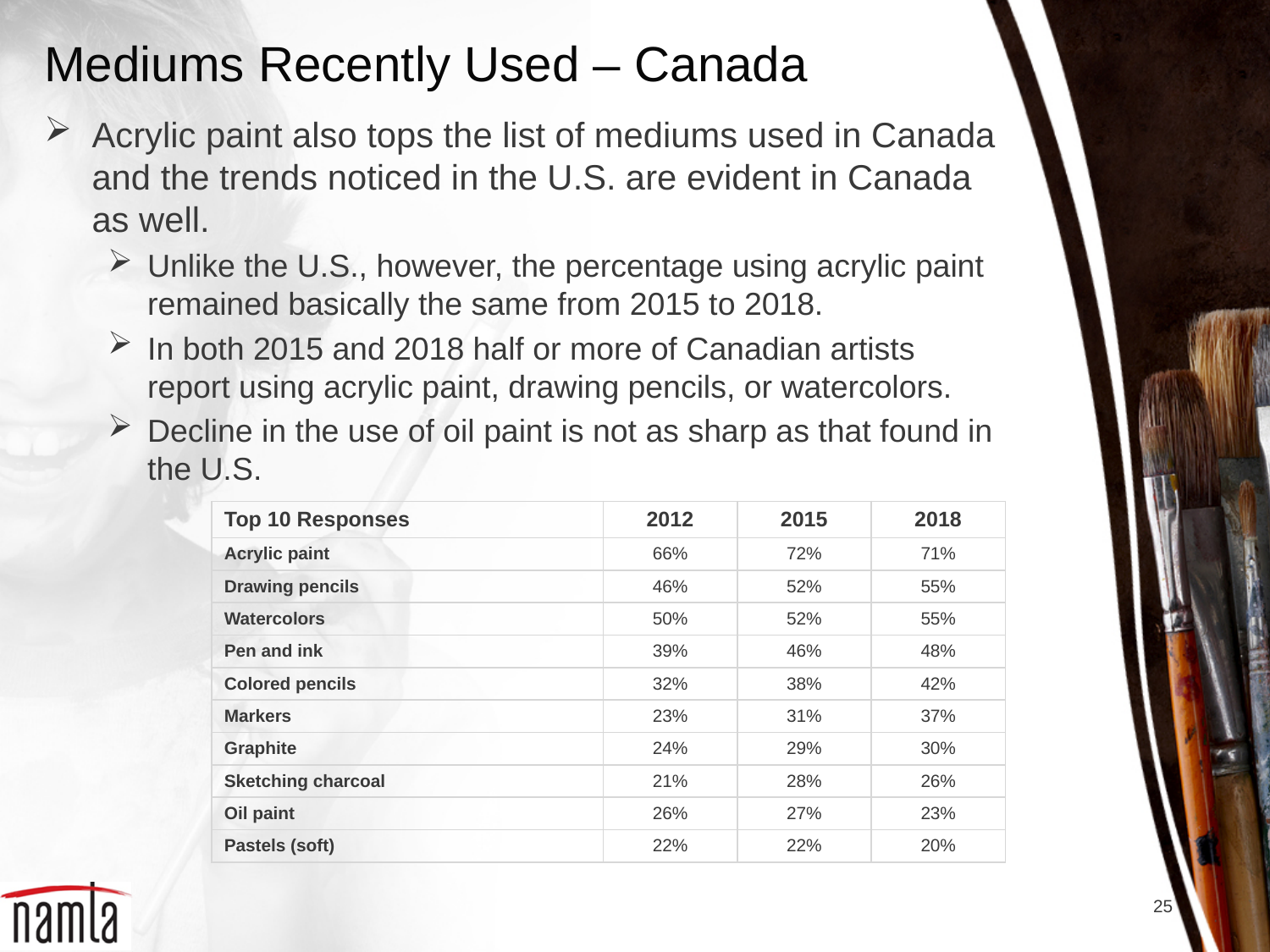

# Mediums Recently Used – Canada
Acrylic paint also tops the list of mediums used in Canada and the trends noticed in the U.S. are evident in Canada as well.
Unlike the U.S., however, the percentage using acrylic paint remained basically the same from 2015 to 2018.
In both 2015 and 2018 half or more of Canadian artists report using acrylic paint, drawing pencils, or watercolors.
Decline in the use of oil paint is not as sharp as that found in the U.S.
| Top 10 Responses | 2012 | 2015 | 2018 |
| --- | --- | --- | --- |
| Acrylic paint | 66% | 72% | 71% |
| Drawing pencils | 46% | 52% | 55% |
| Watercolors | 50% | 52% | 55% |
| Pen and ink | 39% | 46% | 48% |
| Colored pencils | 32% | 38% | 42% |
| Markers | 23% | 31% | 37% |
| Graphite | 24% | 29% | 30% |
| Sketching charcoal | 21% | 28% | 26% |
| Oil paint | 26% | 27% | 23% |
| Pastels (soft) | 22% | 22% | 20% |
25